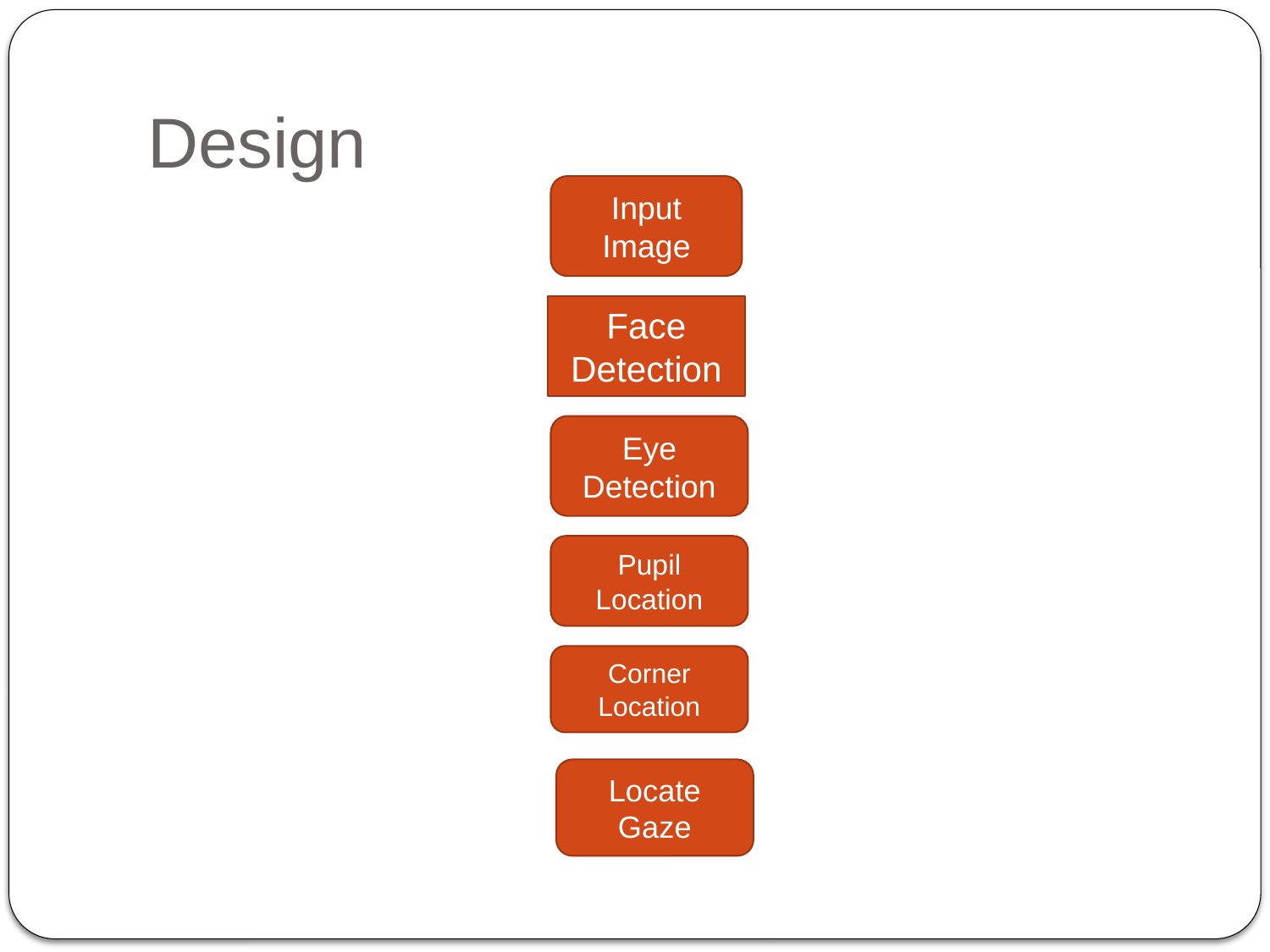

# Design
Input Image
Face Detection
Eye Detection
Pupil Location
Corner Location
Locate Gaze